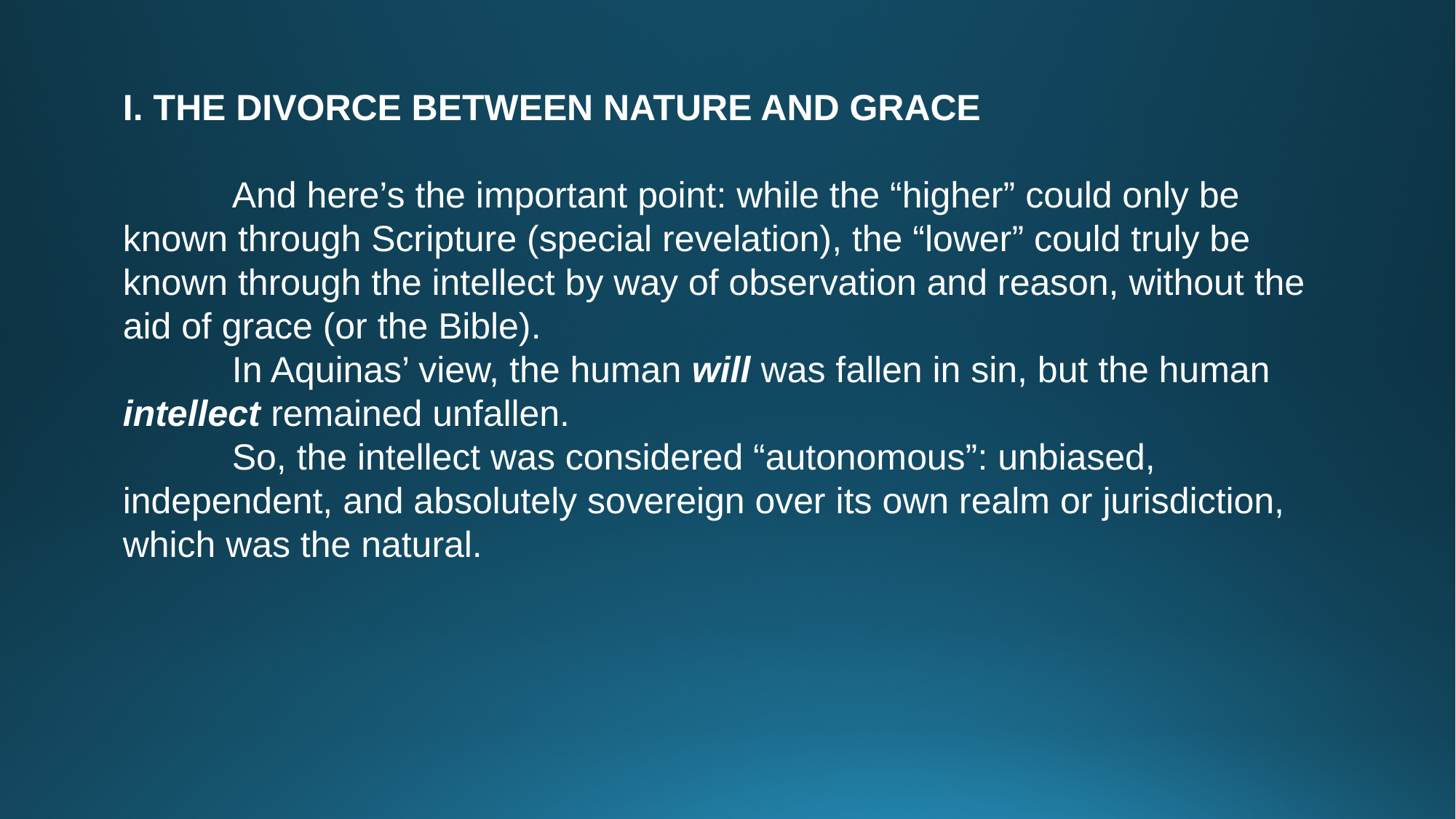

I. THE DIVORCE BETWEEN NATURE AND GRACE

	And here’s the important point: while the “higher” could only be known through Scripture (special revelation), the “lower” could truly be known through the intellect by way of observation and reason, without the aid of grace (or the Bible).
	In Aquinas’ view, the human will was fallen in sin, but the human intellect remained unfallen.
	So, the intellect was considered “autonomous”: unbiased, independent, and absolutely sovereign over its own realm or jurisdiction, which was the natural.